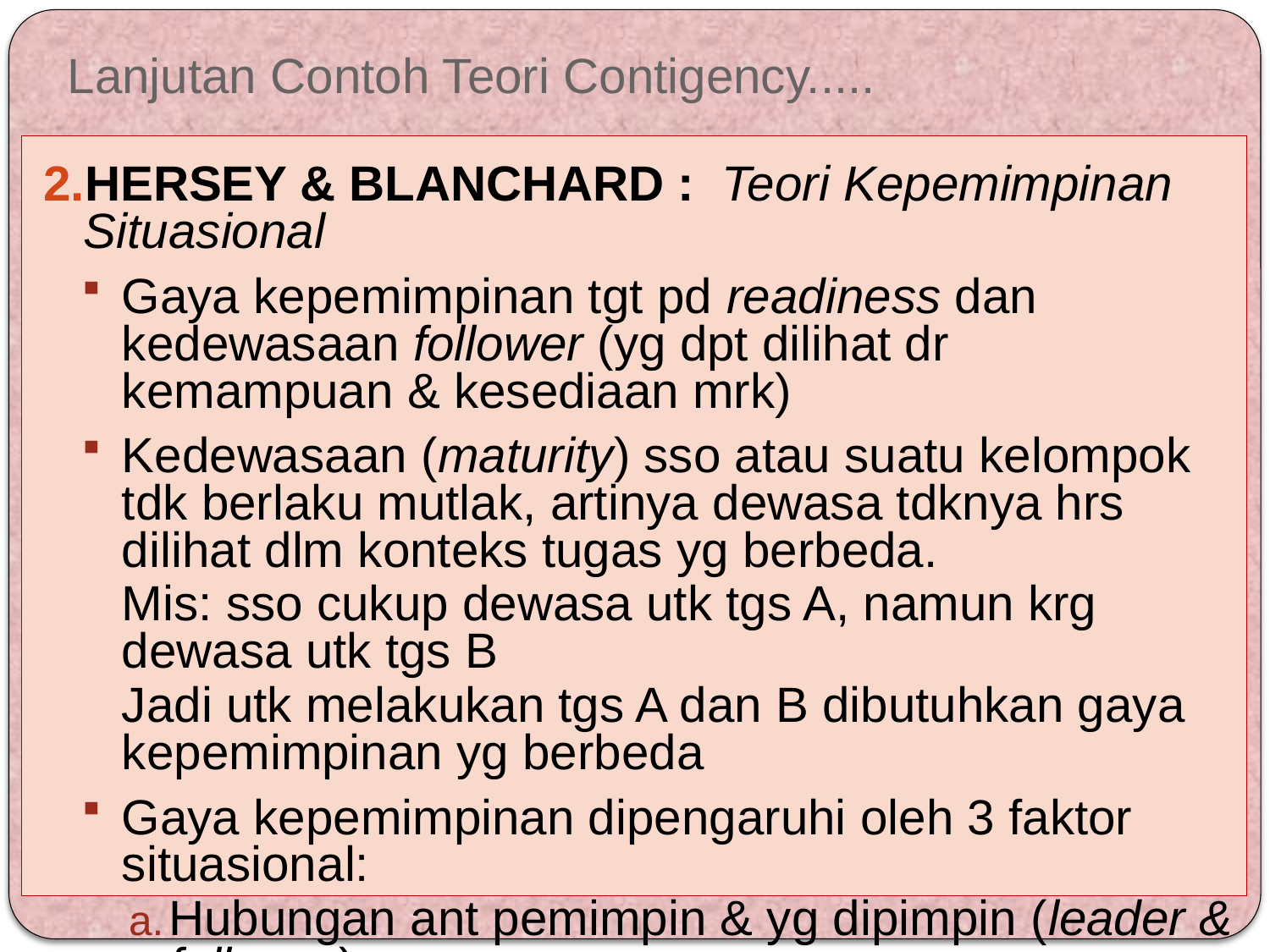

# Lanjutan Contoh Teori Contigency.....

HERSEY & BLANCHARD :  Teori Kepemimpinan Situasional
Gaya kepemimpinan tgt pd readiness dan kedewasaan follower (yg dpt dilihat dr kemampuan & kesediaan mrk)
Kedewasaan (maturity) sso atau suatu kelompok tdk berlaku mutlak, artinya dewasa tdknya hrs dilihat dlm konteks tugas yg berbeda.
	Mis: sso cukup dewasa utk tgs A, namun krg dewasa utk tgs B
	Jadi utk melakukan tgs A dan B dibutuhkan gaya kepemimpinan yg berbeda
Gaya kepemimpinan dipengaruhi oleh 3 faktor situasional:
Hubungan ant pemimpin & yg dipimpin (leader & follower)
Struktur tugas (tgs smakin terstruktur, smakin baik)
Posisi kekuasaan (sebesar apa kewenangan pemimpin)